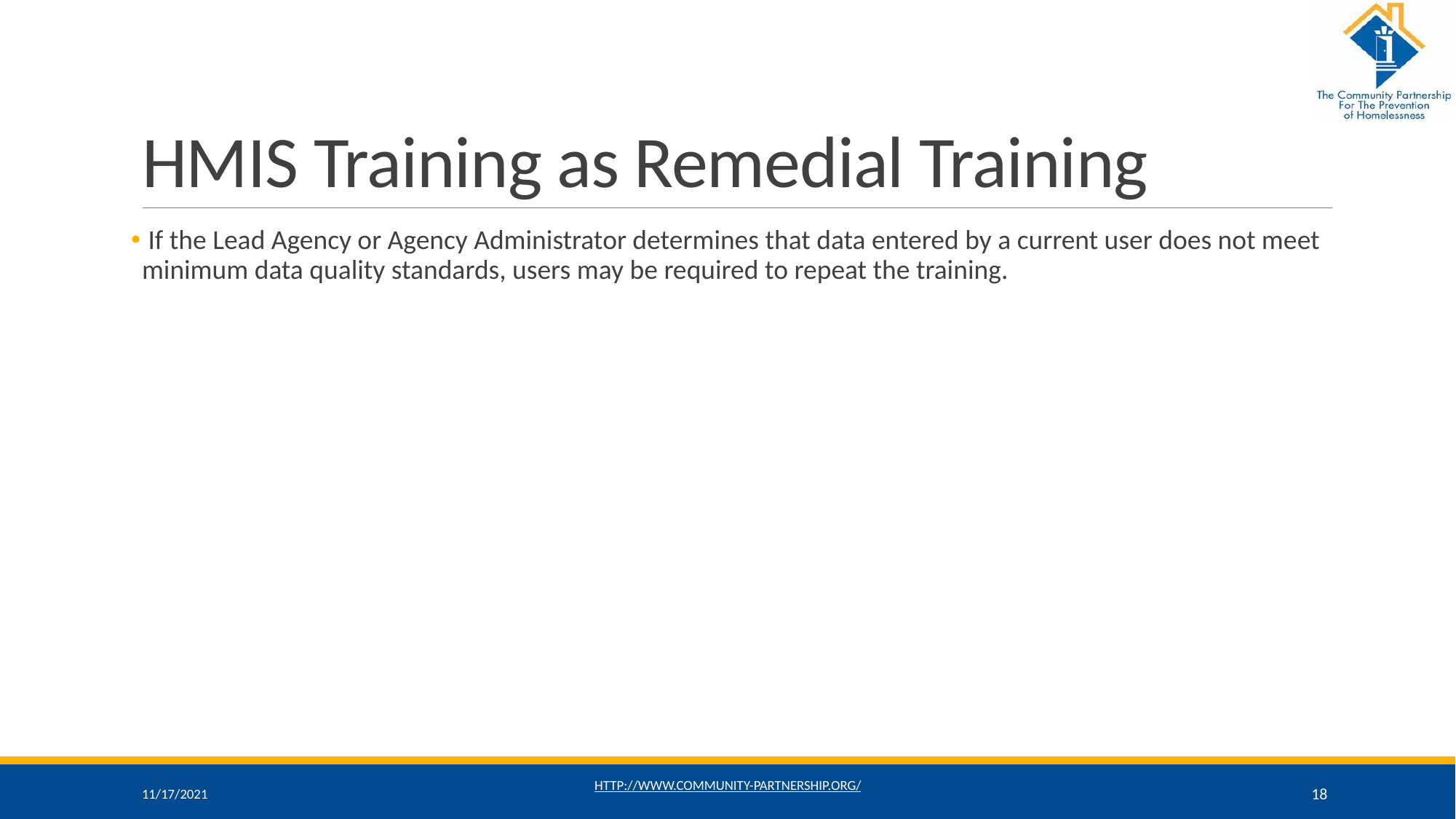

# HMIS Training as Remedial Training
 If the Lead Agency or Agency Administrator determines that data entered by a current user does not meet minimum data quality standards, users may be required to repeat the training.
11/17/2021
http://www.community-partnership.org/

18